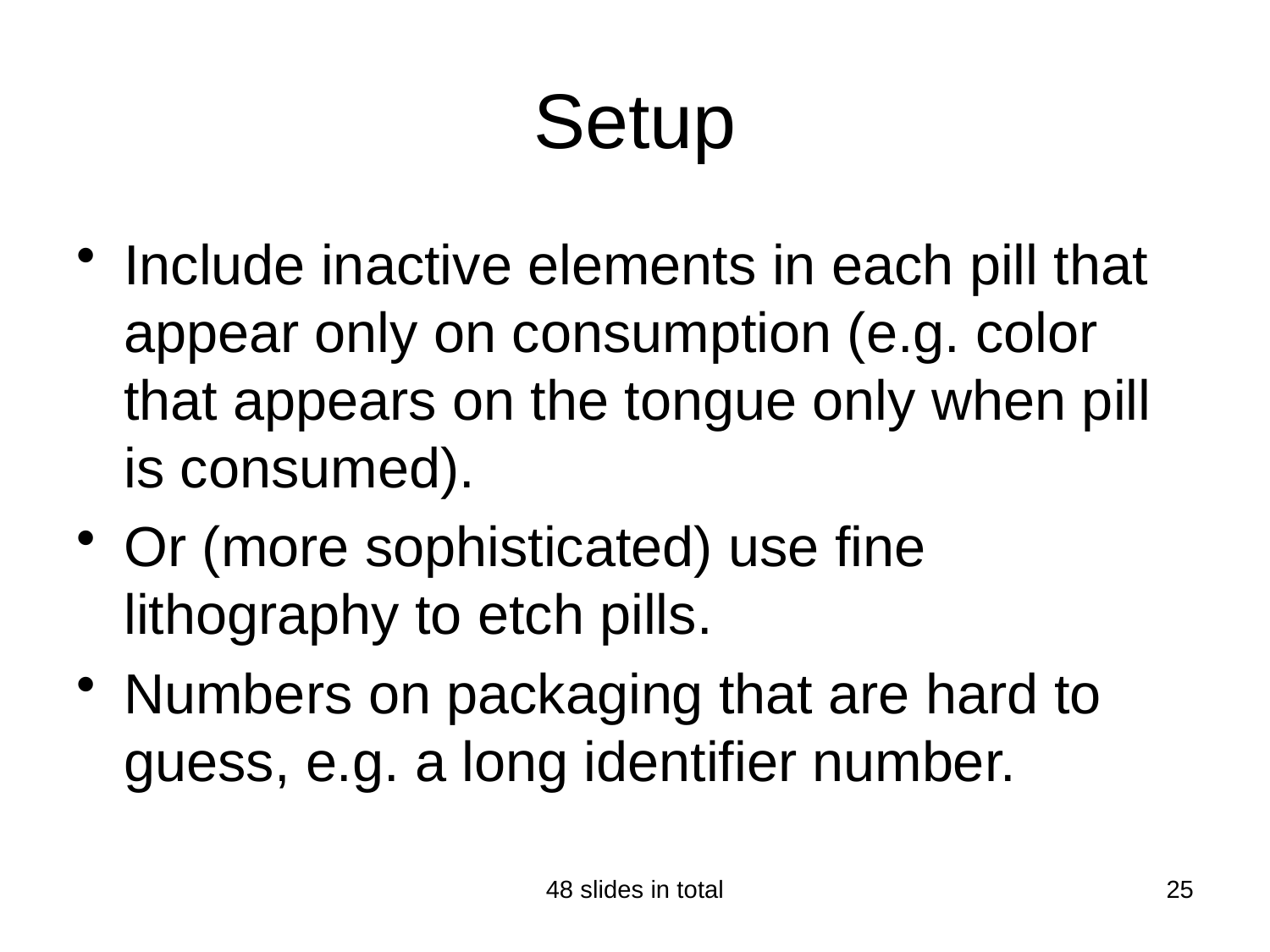

# Setup
Include inactive elements in each pill that appear only on consumption (e.g. color that appears on the tongue only when pill is consumed).
Or (more sophisticated) use fine lithography to etch pills.
Numbers on packaging that are hard to guess, e.g. a long identifier number.
48 slides in total
25